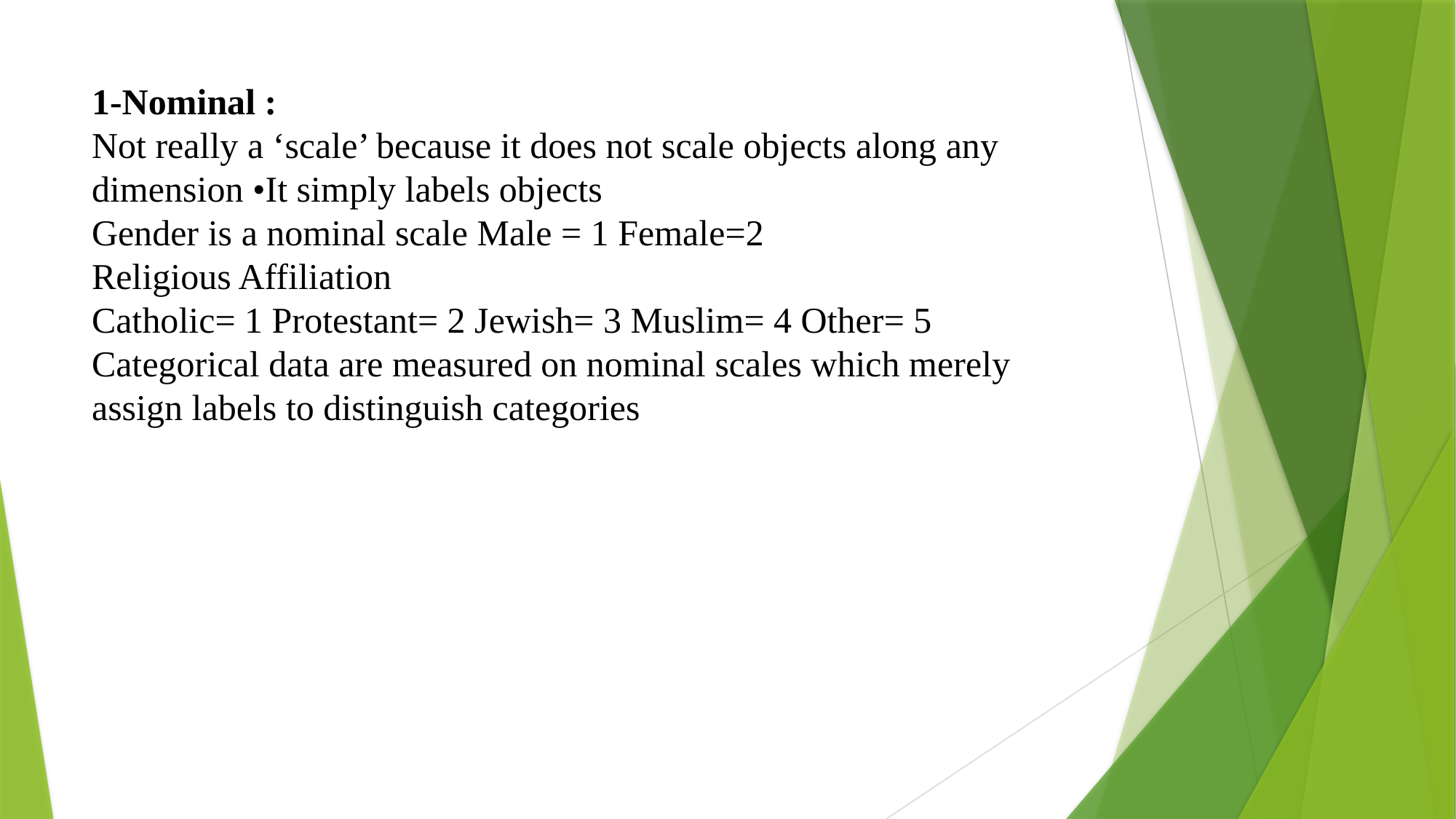

# 1-Nominal : Not really a ‘scale’ because it does not scale objects along any dimension •It simply labels objects Gender is a nominal scale Male = 1 Female=2 Religious Affiliation Catholic= 1 Protestant= 2 Jewish= 3 Muslim= 4 Other= 5 Categorical data are measured on nominal scales which merely assign labels to distinguish categories